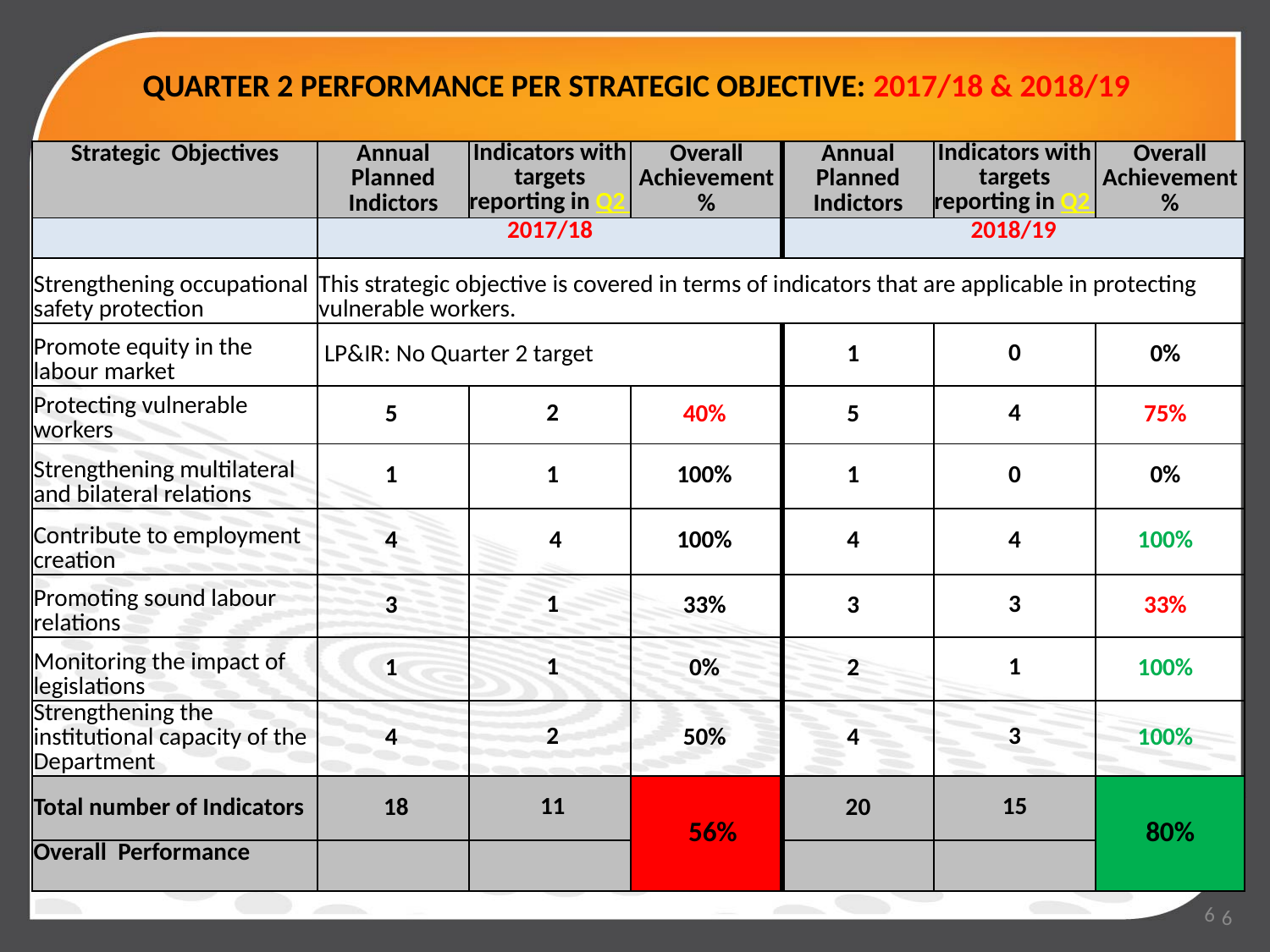

# QUARTER 2 PERFORMANCE PER STRATEGIC OBJECTIVE: 2017/18 & 2018/19
| Strategic Objectives | Annual Planned Indictors | Indicators with targets reporting in Q2 | Overall Achievement % | Annual Planned Indictors | Indicators with targets reporting in Q2 | Overall Achievement % |
| --- | --- | --- | --- | --- | --- | --- |
|  | 2017/18 |  |  | 2018/19 |  |  |
| Strengthening occupational safety protection | This strategic objective is covered in terms of indicators that are applicable in protecting vulnerable workers. |  |  |  |  |  |
| Promote equity in the labour market | LP&IR: No Quarter 2 target |  |  | 1 | 0 | 0% |
| Protecting vulnerable workers | 5 | 2 | 40% | 5 | 4 | 75% |
| Strengthening multilateral and bilateral relations | 1 | 1 | 100% | 1 | 0 | 0% |
| Contribute to employment creation | 4 | 4 | 100% | 4 | 4 | 100% |
| Promoting sound labour relations | 3 | 1 | 33% | 3 | 3 | 33% |
| Monitoring the impact of legislations | 1 | 1 | 0% | 2 | 1 | 100% |
| Strengthening the institutional capacity of the Department | 4 | 2 | 50% | 4 | 3 | 100% |
| Total number of Indicators | 18 | 11 | 56% | 20 | 15 | 80% |
| Overall Performance |  |  |  |  |  |  |

6
6